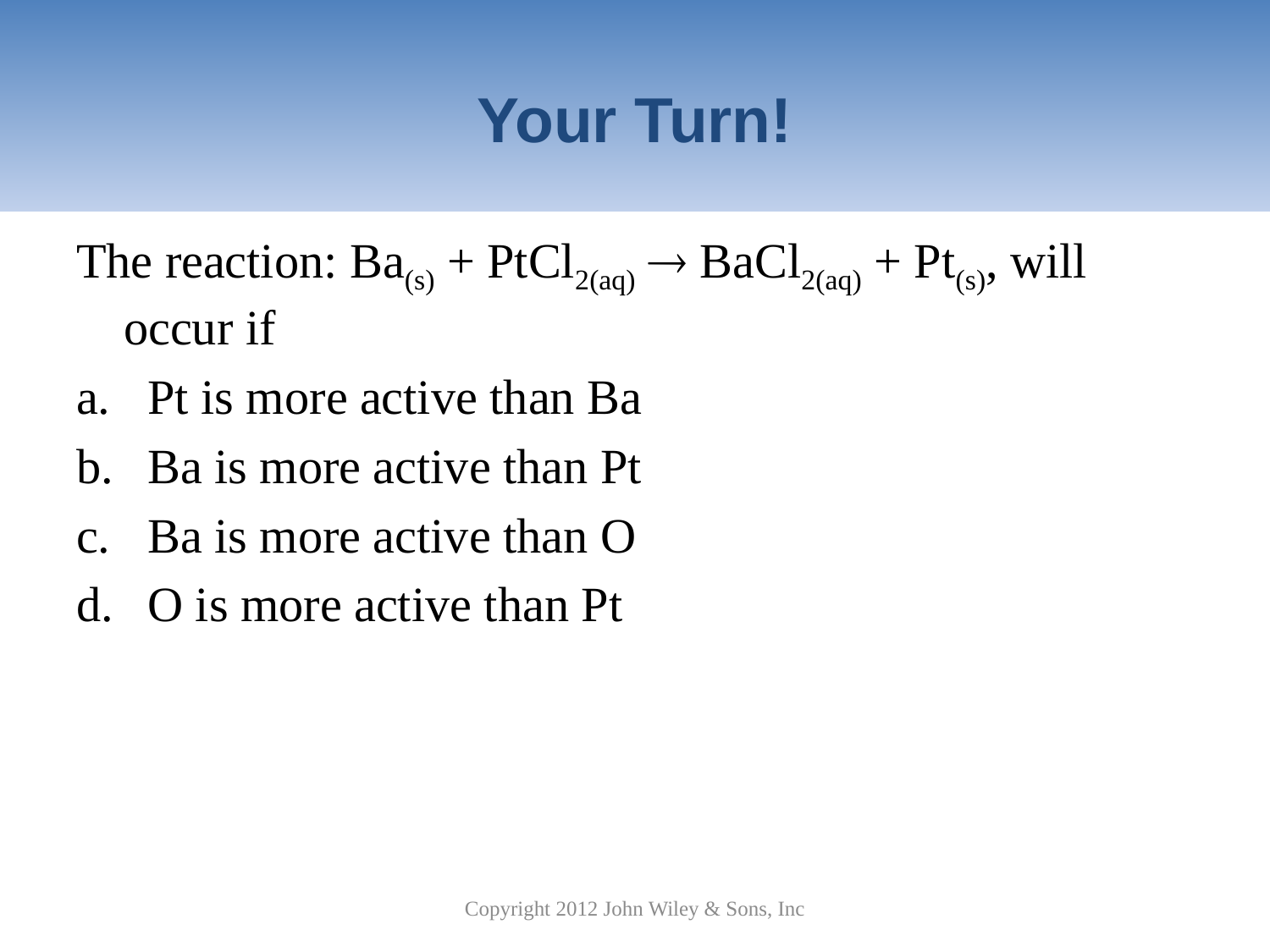

# Your Turn!
The reaction: Ba(s) + PtCl2(aq) → BaCl2(aq) + Pt(s), will occur if
Pt is more active than Ba
Ba is more active than Pt
Ba is more active than O
O is more active than Pt

Copyright 2012 John Wiley & Sons, Inc